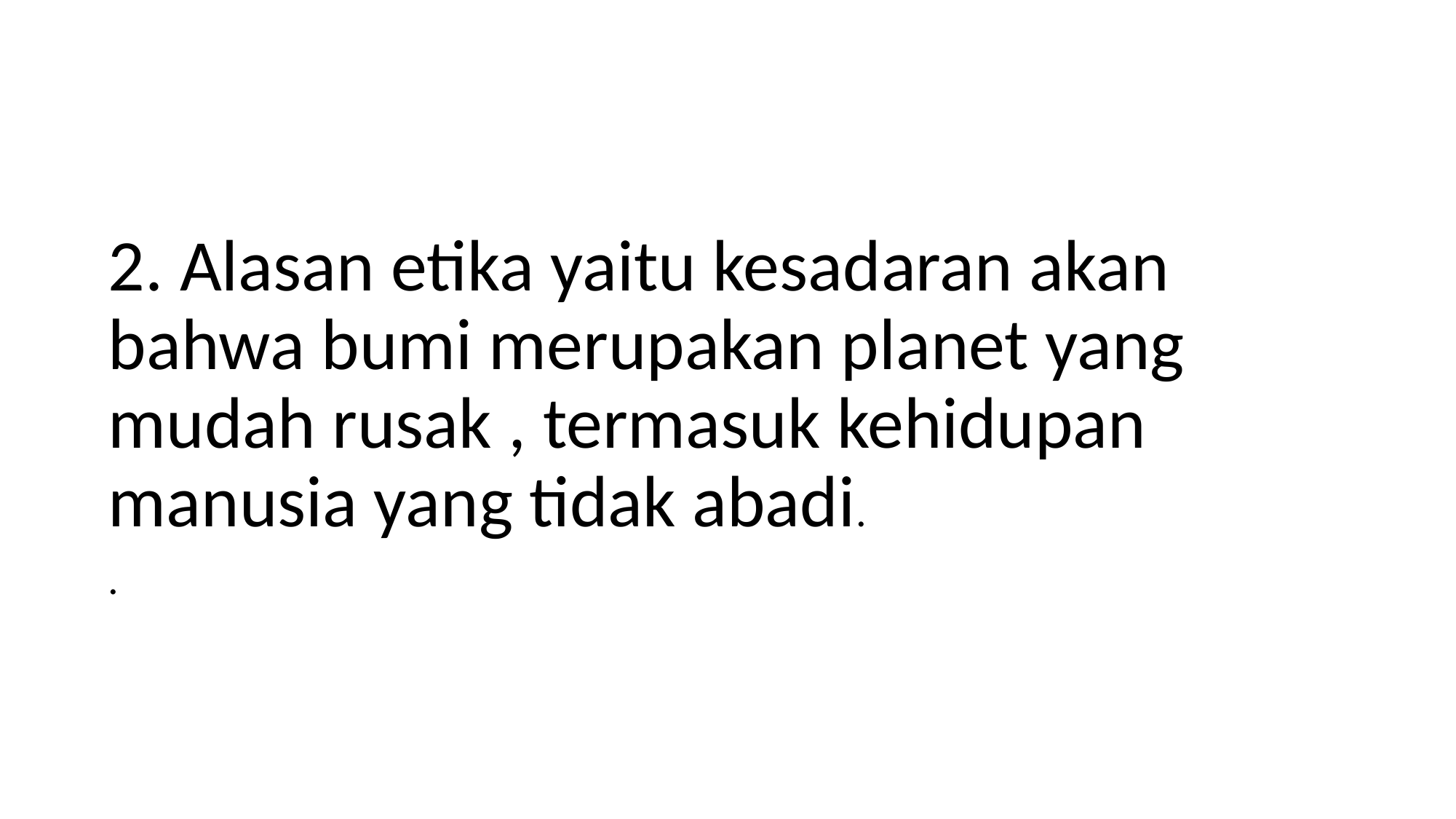

#
2. Alasan etika yaitu kesadaran akan bahwa bumi merupakan planet yang mudah rusak , termasuk kehidupan manusia yang tidak abadi.
.